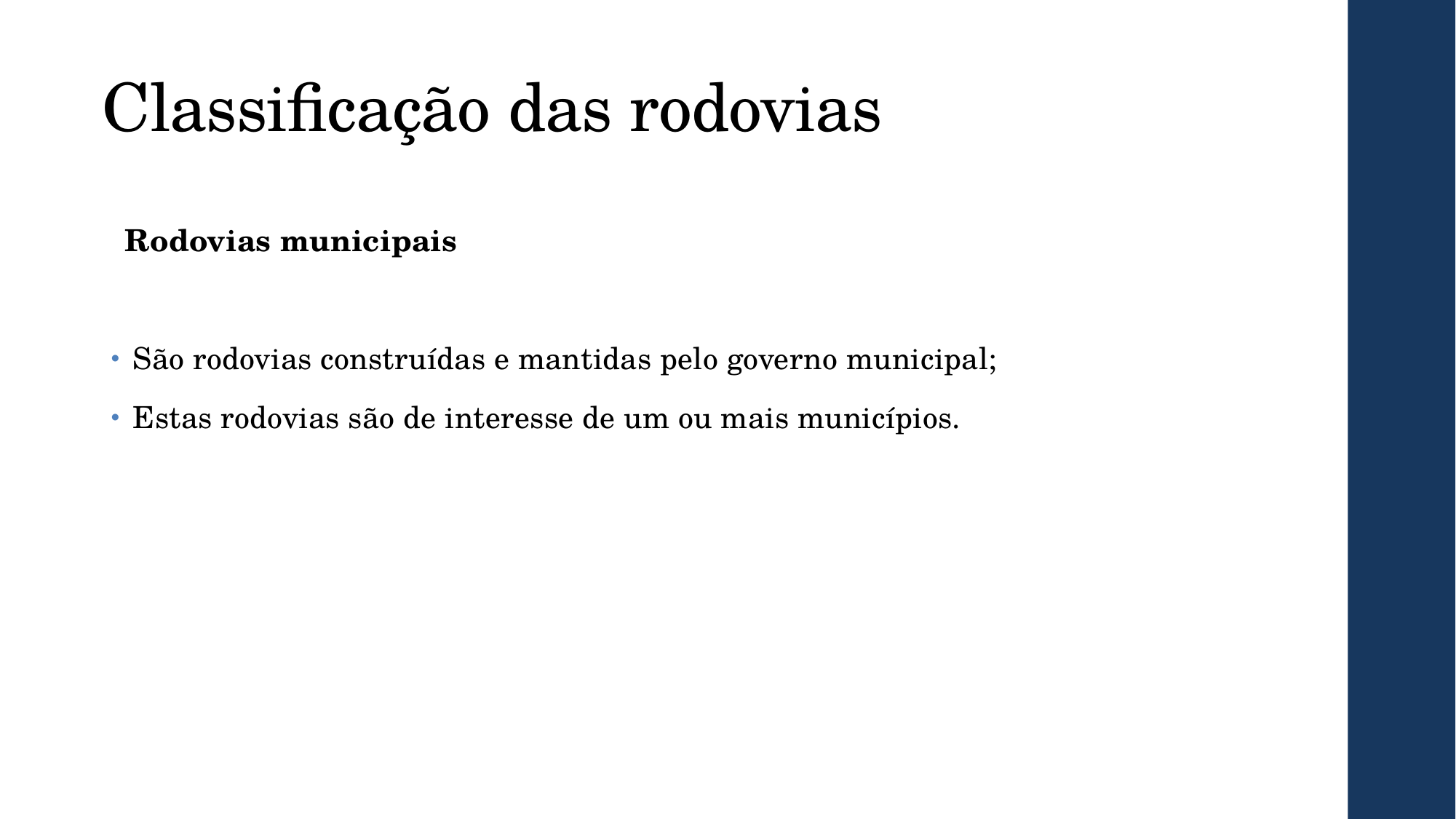

# Classificação das rodovias
Rodovias municipais

São rodovias construídas e mantidas pelo governo municipal;
Estas rodovias são de interesse de um ou mais municípios.